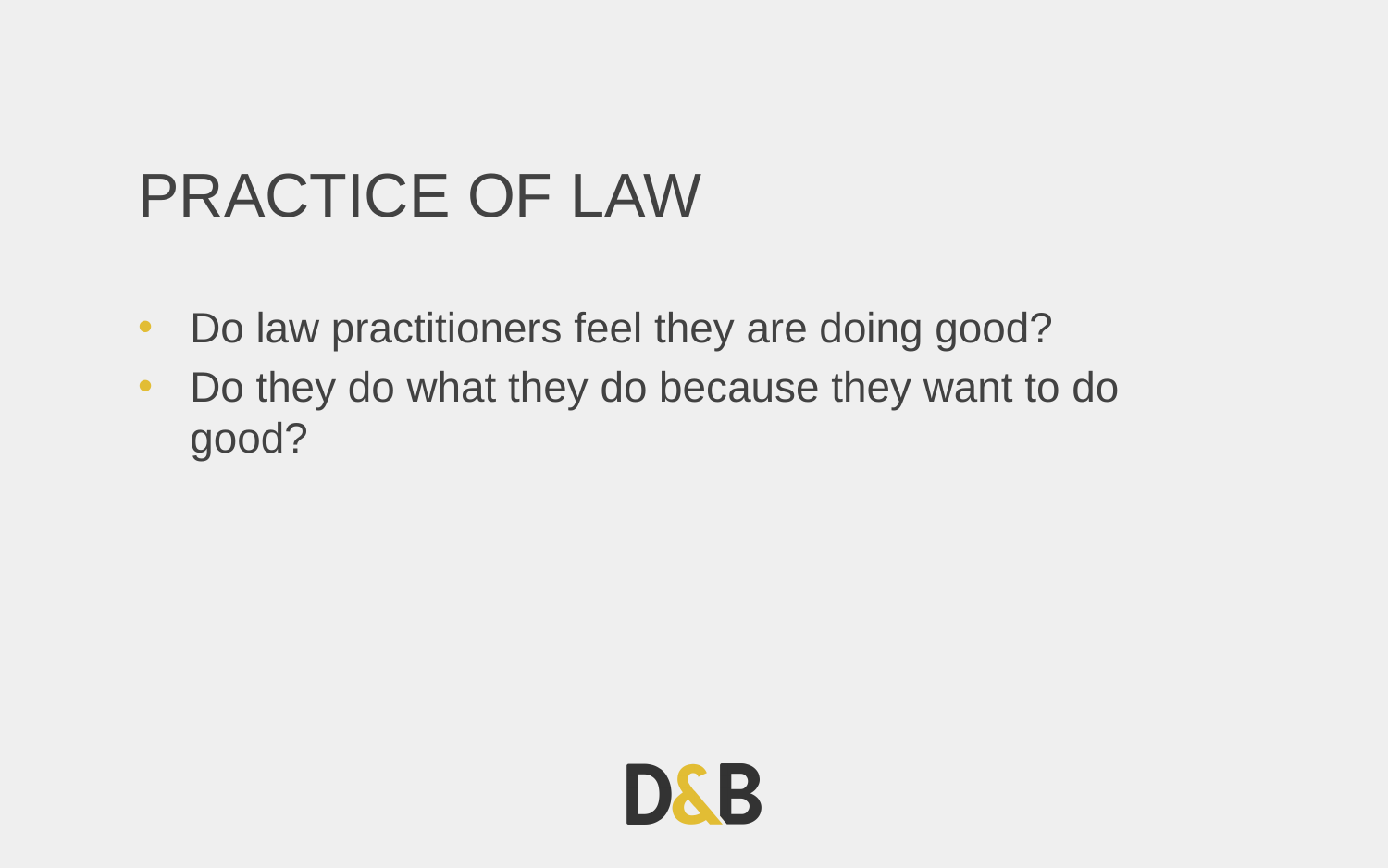

# Practice of law
Do law practitioners feel they are doing good?
Do they do what they do because they want to do good?